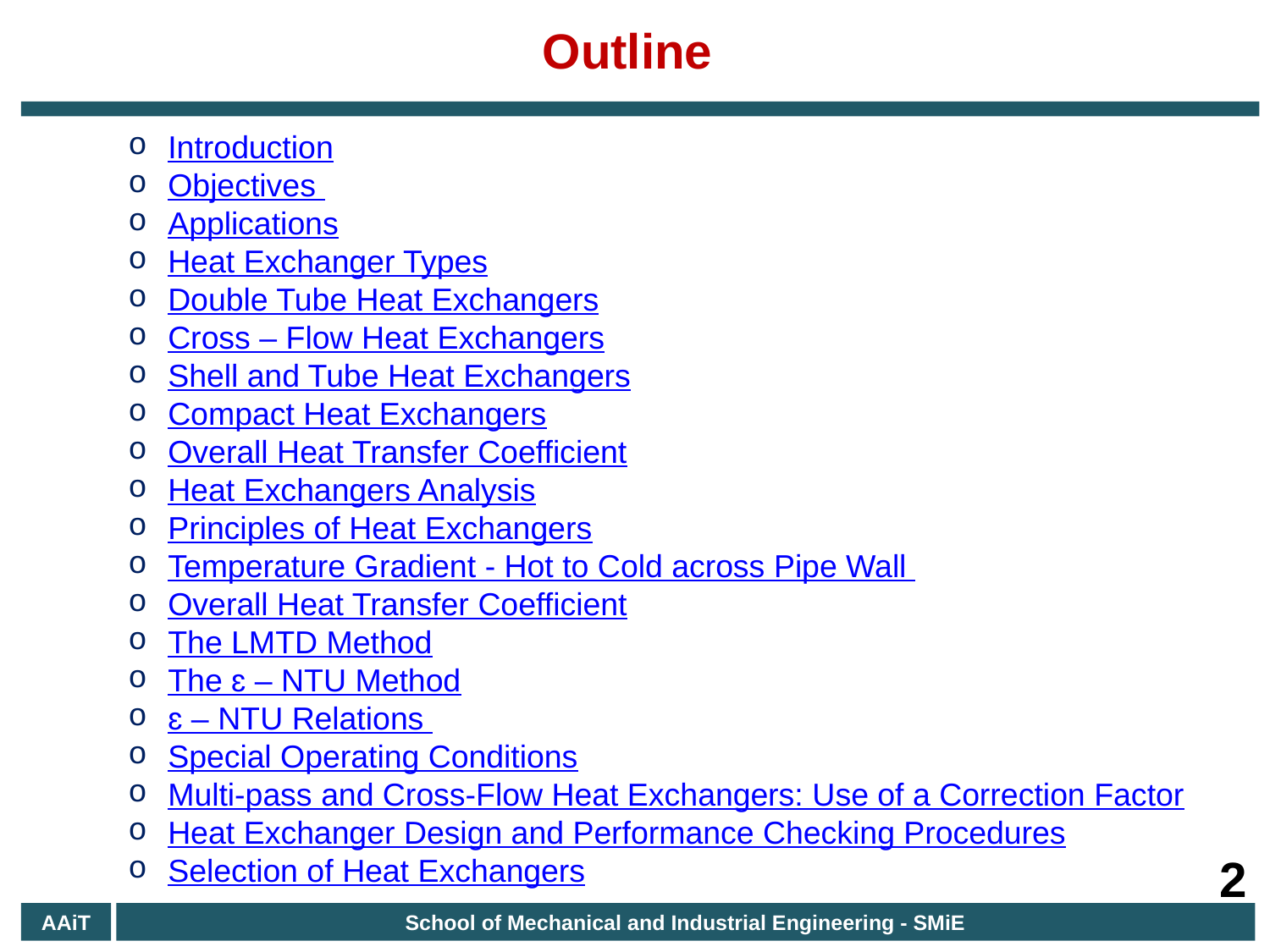

Outline

Introduction
Objectives
Applications
Heat Exchanger Types
Double Tube Heat Exchangers
Cross – Flow Heat Exchangers
Shell and Tube Heat Exchangers
Compact Heat Exchangers
Overall Heat Transfer Coefficient
Heat Exchangers Analysis
Principles of Heat Exchangers
Temperature Gradient - Hot to Cold across Pipe Wall
Overall Heat Transfer Coefficient
The LMTD Method
The ɛ – NTU Method
ɛ – NTU Relations
Special Operating Conditions
Multi-pass and Cross-Flow Heat Exchangers: Use of a Correction Factor
Heat Exchanger Design and Performance Checking Procedures
Selection of Heat Exchangers

2
AAiT
School of Mechanical and Industrial Engineering - SMiE